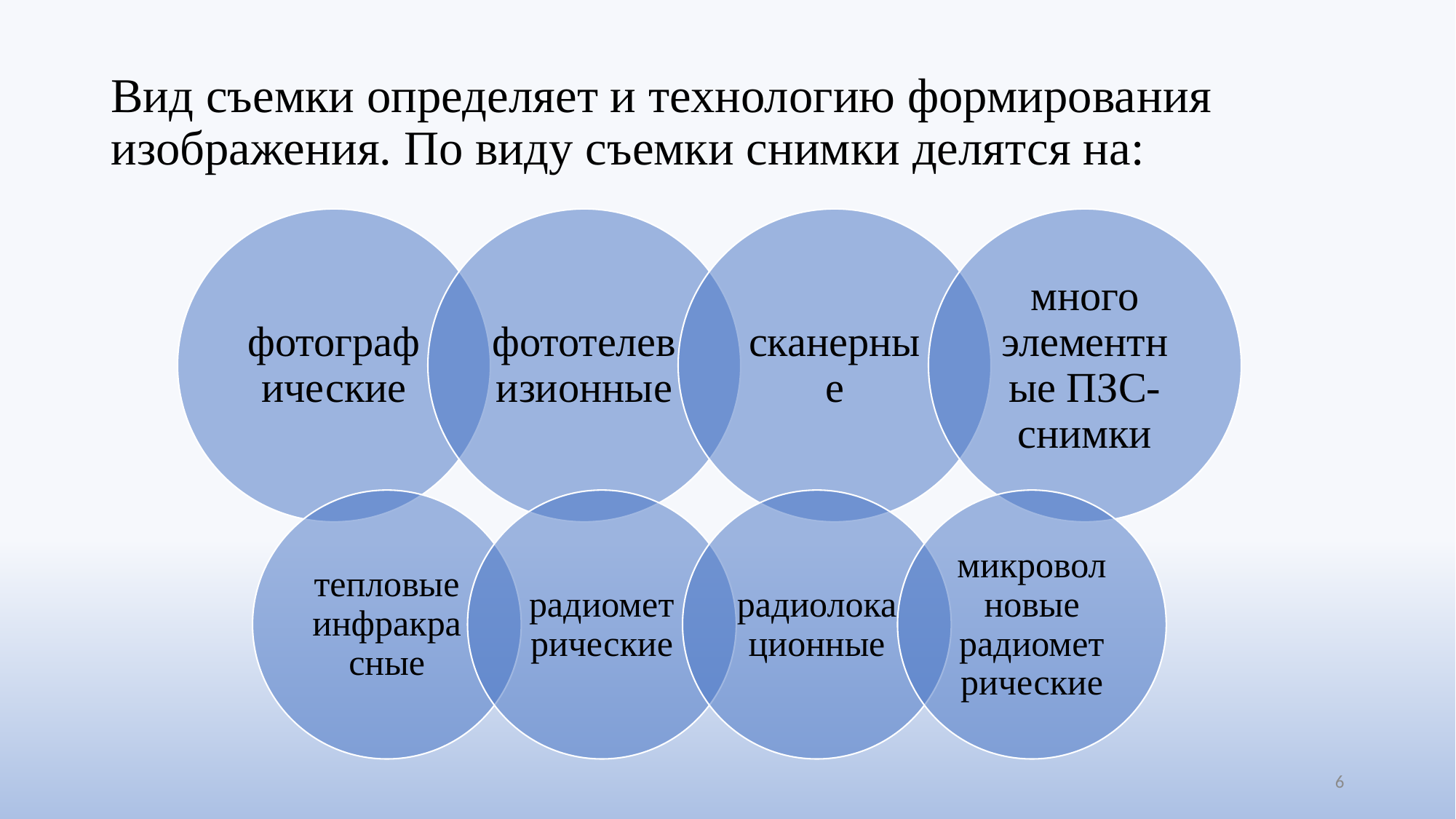

# Вид съемки определяет и технологию формирова­ния изображения. По виду съемки снимки делятся на:
фотографические
фототелевизионные
сканерные
много элементные ПЗС-снимки
тепловые инфракрас­ные
радиометрические
радиолокационные
микровол­новые радиометрические
6